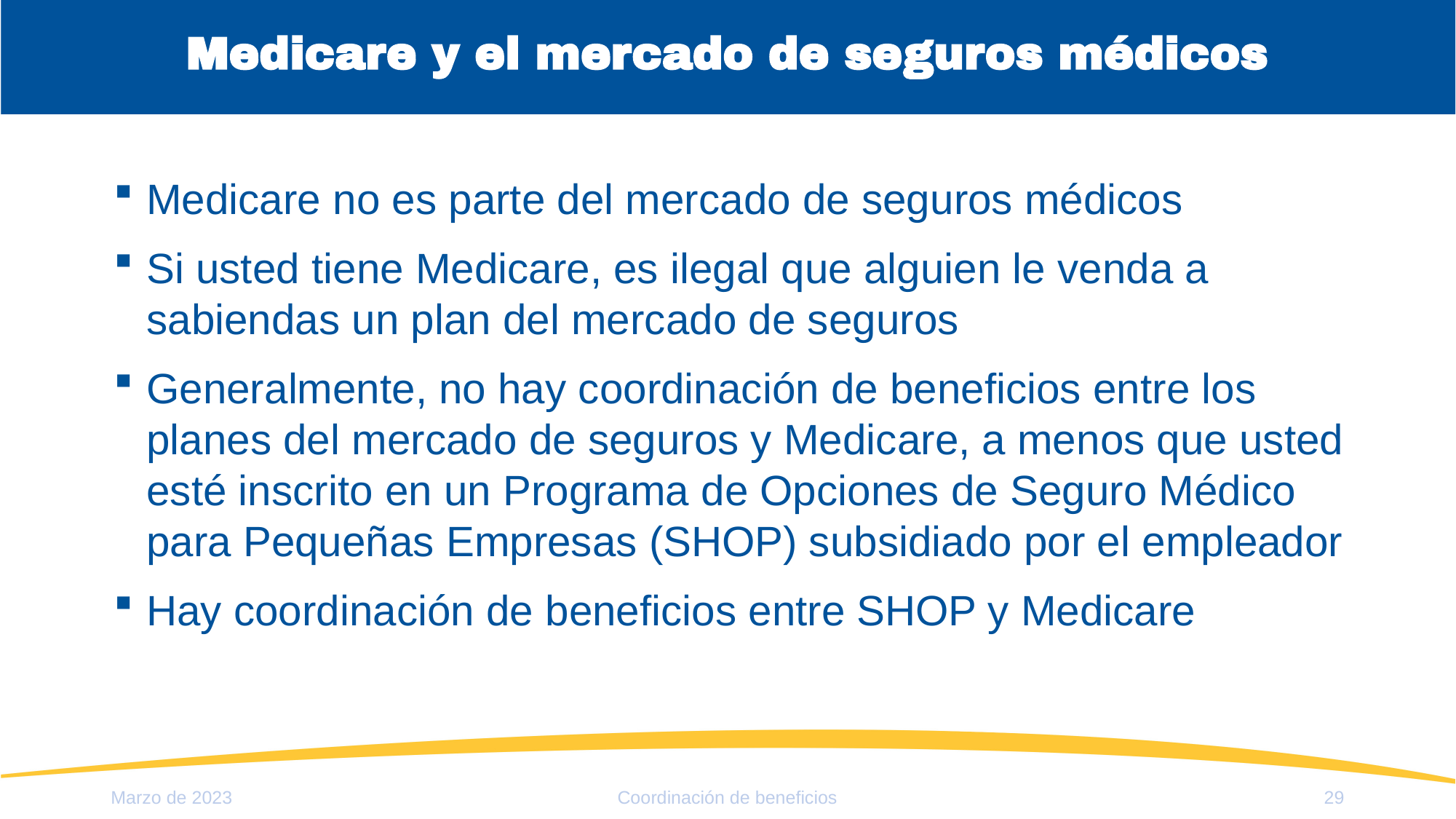

# Medicare y el mercado de seguros médicos
Medicare no es parte del mercado de seguros médicos
Si usted tiene Medicare, es ilegal que alguien le venda a sabiendas un plan del mercado de seguros
Generalmente, no hay coordinación de beneficios entre los planes del mercado de seguros y Medicare, a menos que usted esté inscrito en un Programa de Opciones de Seguro Médico para Pequeñas Empresas (SHOP) subsidiado por el empleador
Hay coordinación de beneficios entre SHOP y Medicare

Marzo de 2023
Coordinación de beneficios
29